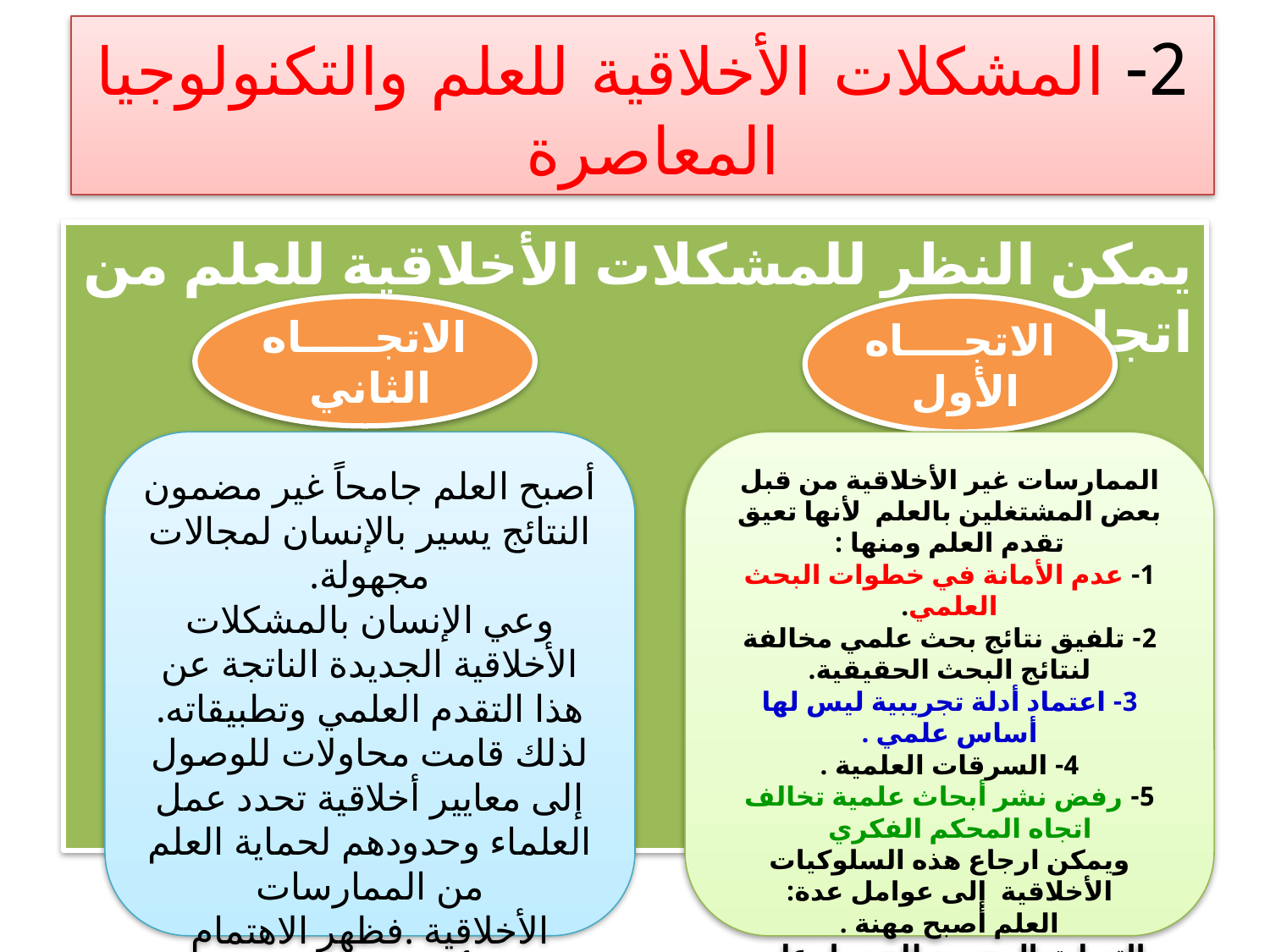

# 2- المشكلات الأخلاقية للعلم والتكنولوجيا المعاصرة
يمكن النظر للمشكلات الأخلاقية للعلم من اتجاهين :
الاتجـــــاه الثاني
الاتجــــاه الأول
أصبح العلم جامحاً غير مضمون النتائج يسير بالإنسان لمجالات مجهولة.
وعي الإنسان بالمشكلات الأخلاقية الجديدة الناتجة عن هذا التقدم العلمي وتطبيقاته.
لذلك قامت محاولات للوصول إلى معايير أخلاقية تحدد عمل العلماء وحدودهم لحماية العلم من الممارسات الأخلاقية .فظهر الاهتمام بأخلاقيات العلم
الممارسات غير الأخلاقية من قبل بعض المشتغلين بالعلم  لأنها تعيق تقدم العلم ومنها :
1- عدم الأمانة في خطوات البحث العلمي.
2- تلفيق نتائج بحث علمي مخالفة لنتائج البحث الحقيقية.
3- اعتماد أدلة تجريبية ليس لها أساس علمي .
4- السرقات العلمية .
5- رفض نشر أبحاث علمية تخالف اتجاه المحكم الفكري
ويمكن ارجاع هذه السلوكيات الأخلاقية  إلى عوامل عدة:
العلم أصبح مهنة .
التسابق المحموم للحصول على الدرجات العلمية
تحقيق الأولوية في الاكتشاف العلمي .